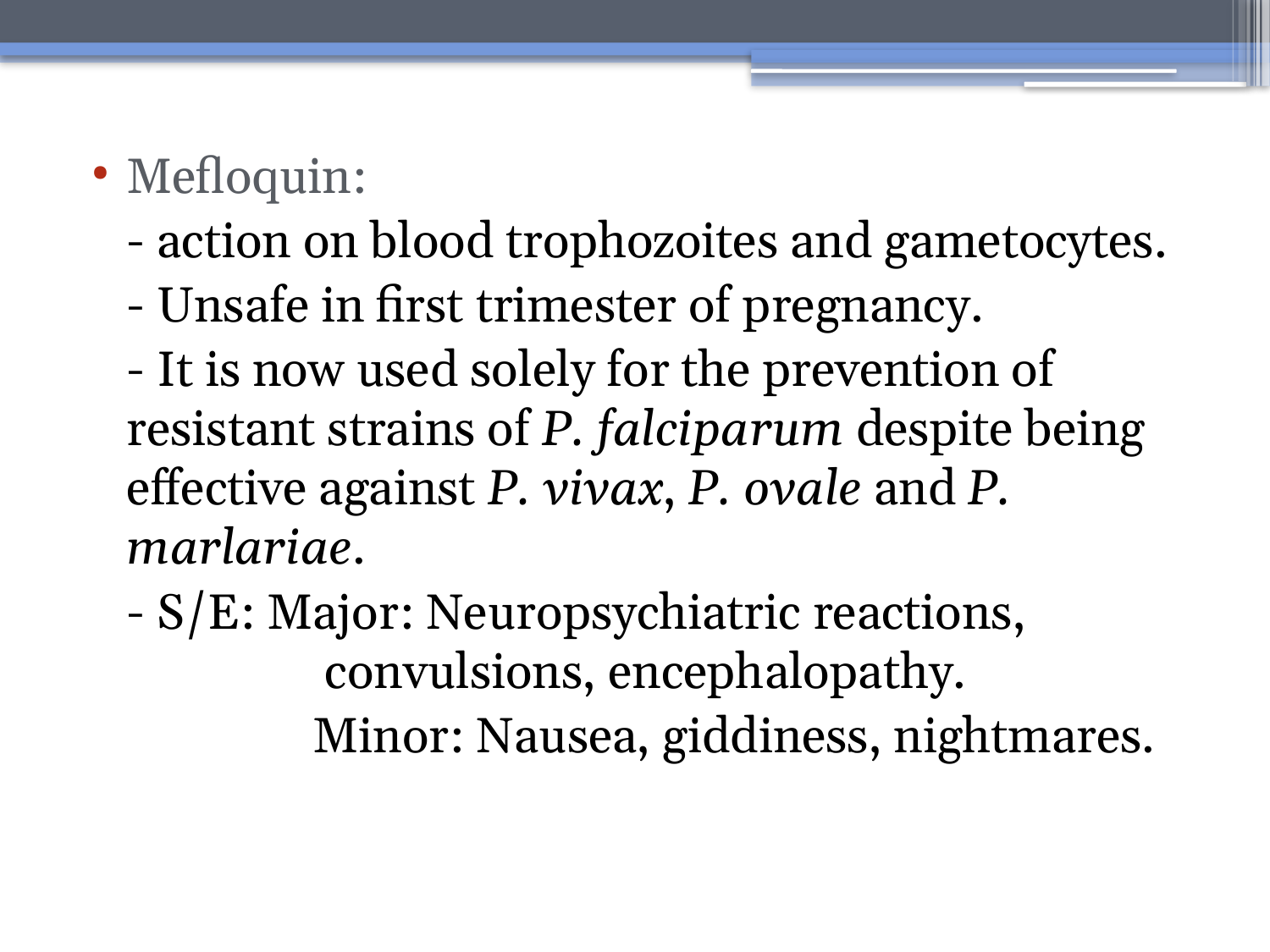

Mefloquin:
	- action on blood trophozoites and gametocytes.
	- Unsafe in first trimester of pregnancy.
	- It is now used solely for the prevention of resistant strains of P. falciparum despite being effective against P. vivax, P. ovale and P. marlariae.
	- S/E: Major: Neuropsychiatric reactions, 	    	      convulsions, encephalopathy.
		     Minor: Nausea, giddiness, nightmares.